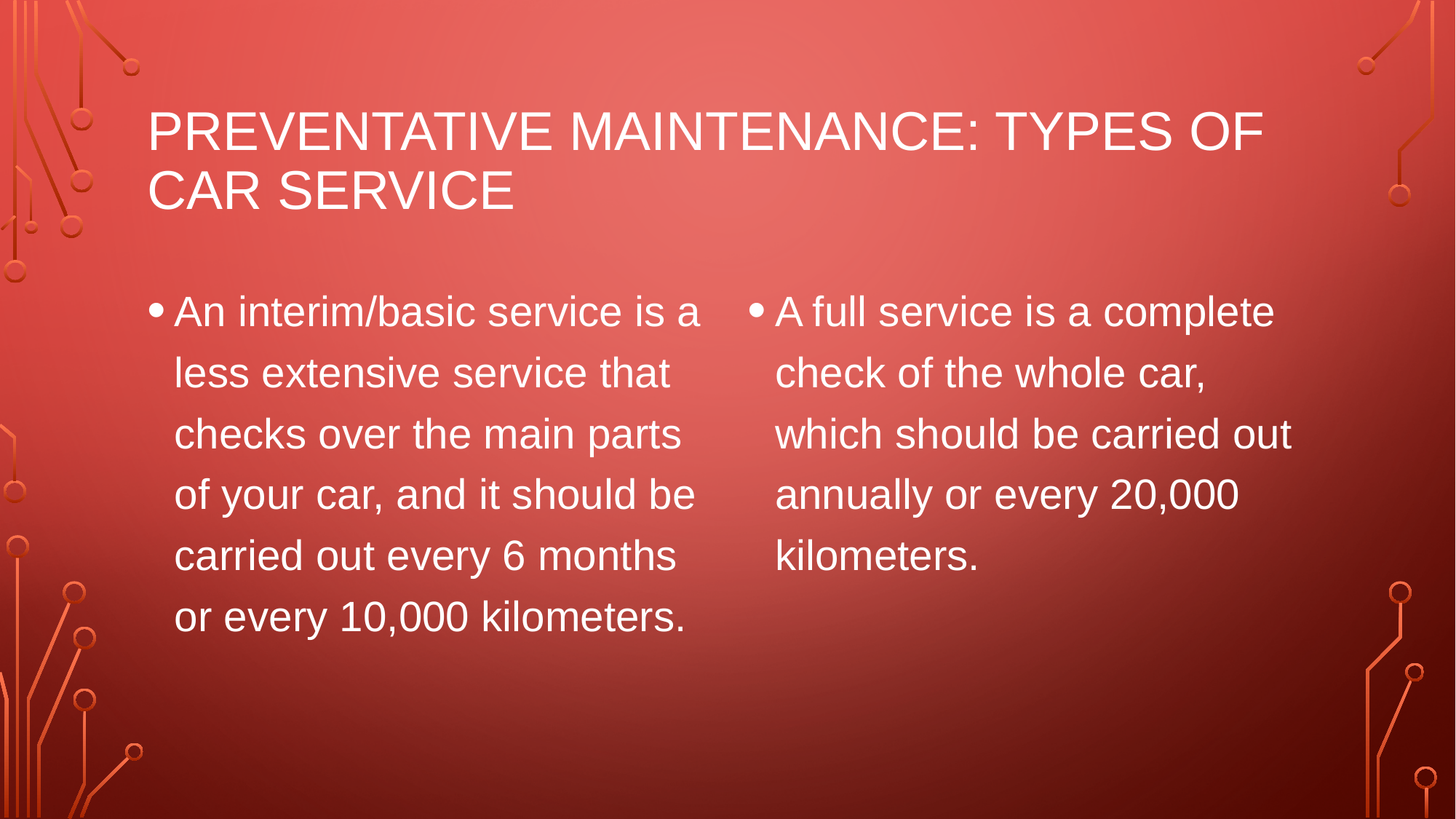

# Preventative maintenance: Types of Car Service
An interim/basic service is a less extensive service that checks over the main parts of your car, and it should be carried out every 6 months or every 10,000 kilometers.
A full service is a complete check of the whole car, which should be carried out annually or every 20,000 kilometers.